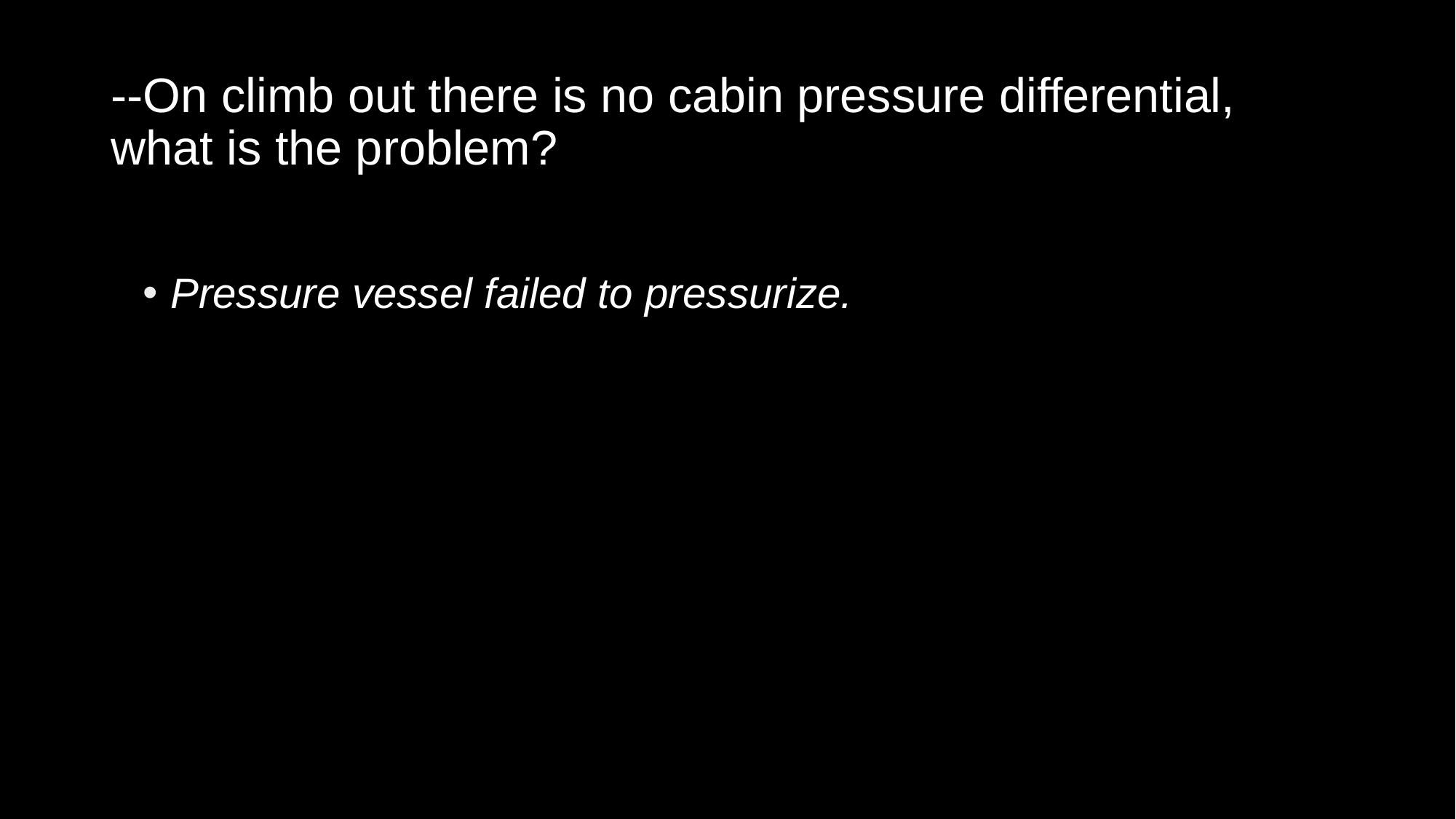

# --On climb out there is no cabin pressure differential, what is the problem?
Pressure vessel failed to pressurize.